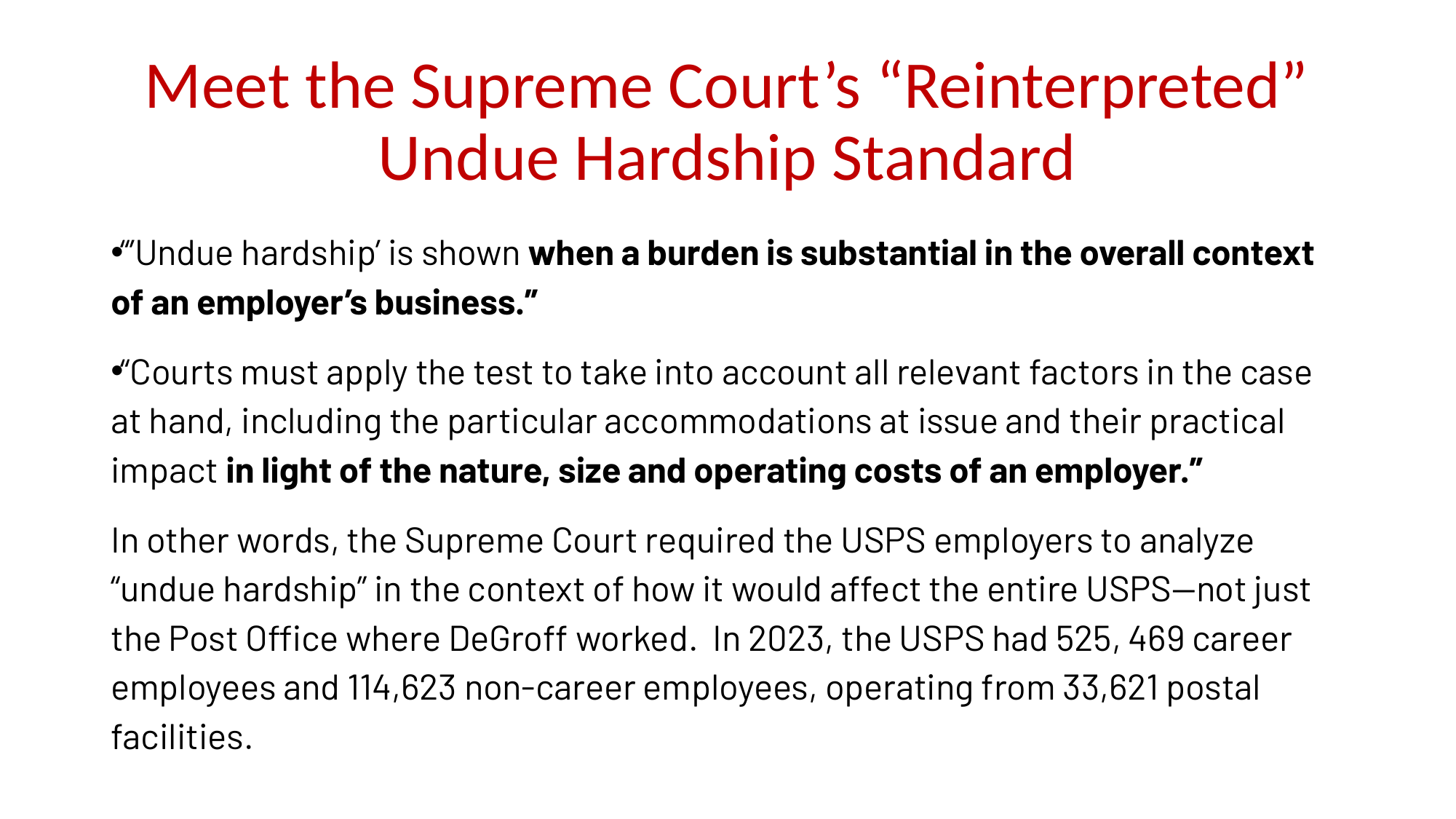

# Meet the Supreme Court’s “Reinterpreted” Undue Hardship Standard
“’Undue hardship’ is shown when a burden is substantial in the overall context of an employer’s business.”
“Courts must apply the test to take into account all relevant factors in the case at hand, including the particular accommodations at issue and their practical impact in light of the nature, size and operating costs of an employer.”
In other words, the Supreme Court required the USPS employers to analyze “undue hardship” in the context of how it would affect the entire USPS—not just the Post Office where DeGroff worked.  In 2023, the USPS had 525, 469 career employees and 114,623 non-career employees, operating from 33,621 postal facilities.